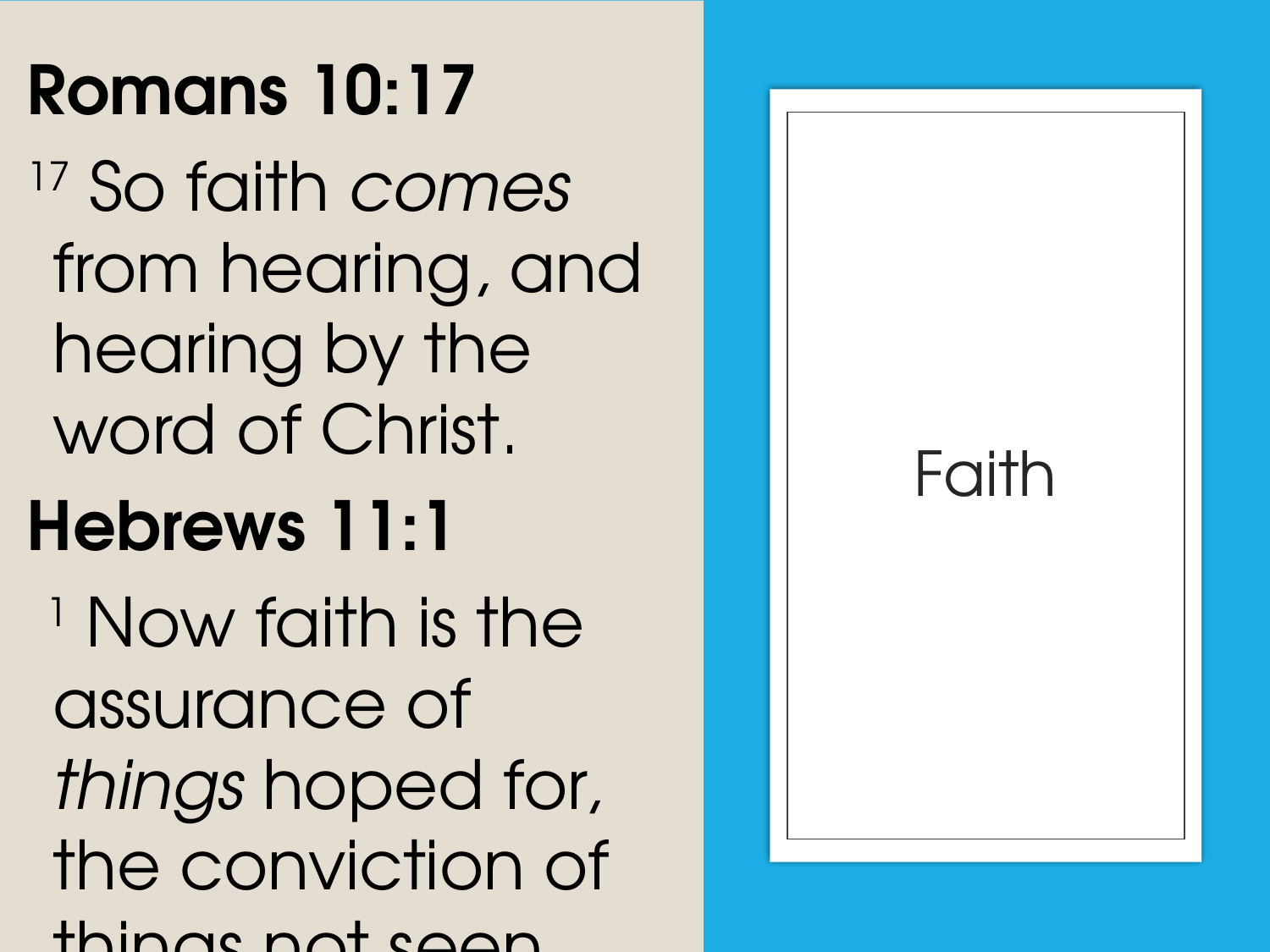

Romans 10:17
17 So faith comes from hearing, and hearing by the word of Christ.
Hebrews 11:1
 1 Now faith is the assurance of things hoped for, the conviction of things not seen.

# Faith